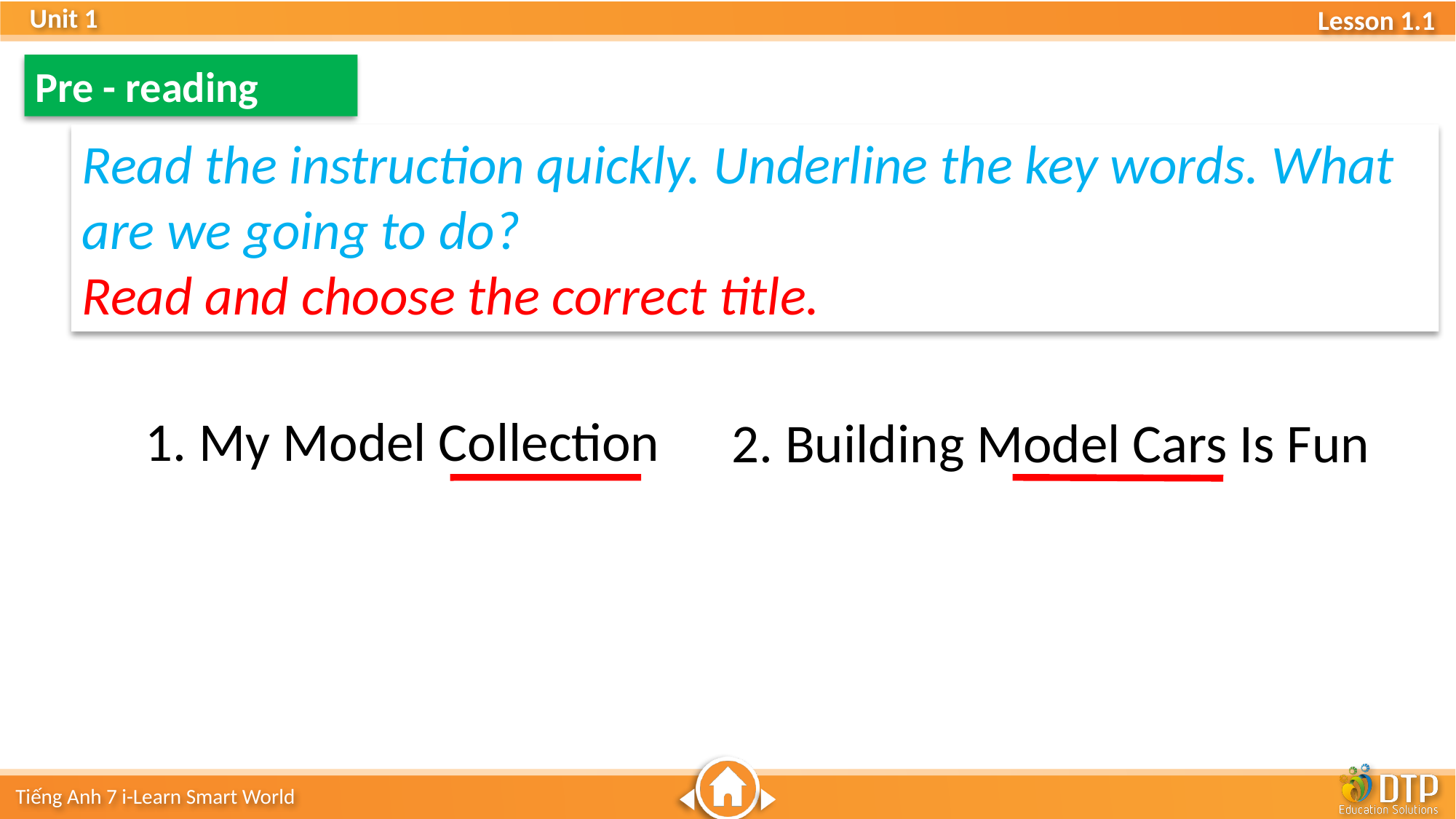

Pre - reading
Read the instruction quickly. Underline the key words. What are we going to do?
Read and choose the correct title.
1. My Model Collection
2. Building Model Cars Is Fun